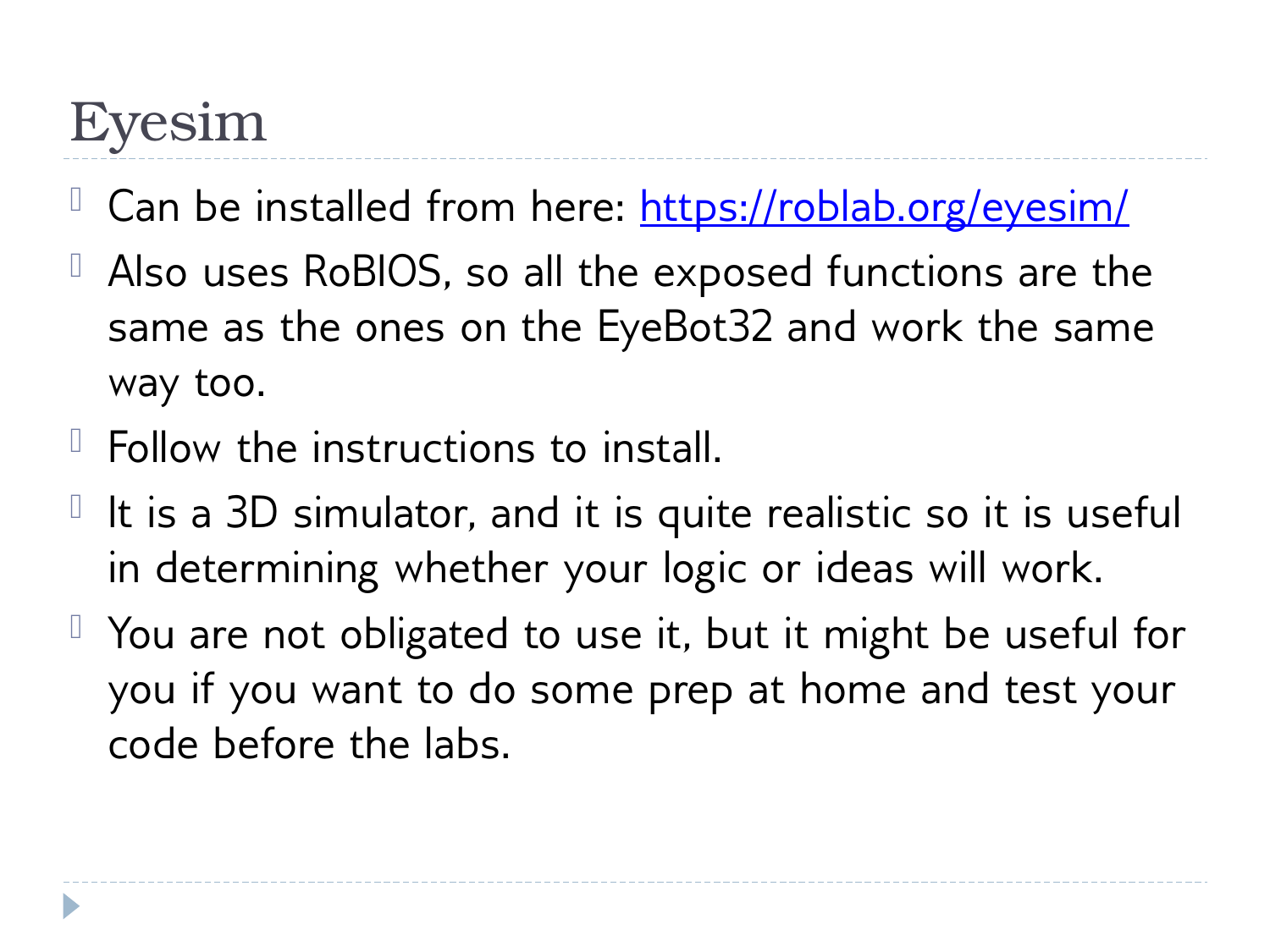

# Eyesim
Can be installed from here: https://roblab.org/eyesim/
Also uses RoBIOS, so all the exposed functions are the same as the ones on the EyeBot32 and work the same way too.
Follow the instructions to install.
It is a 3D simulator, and it is quite realistic so it is useful in determining whether your logic or ideas will work.
You are not obligated to use it, but it might be useful for you if you want to do some prep at home and test your code before the labs.